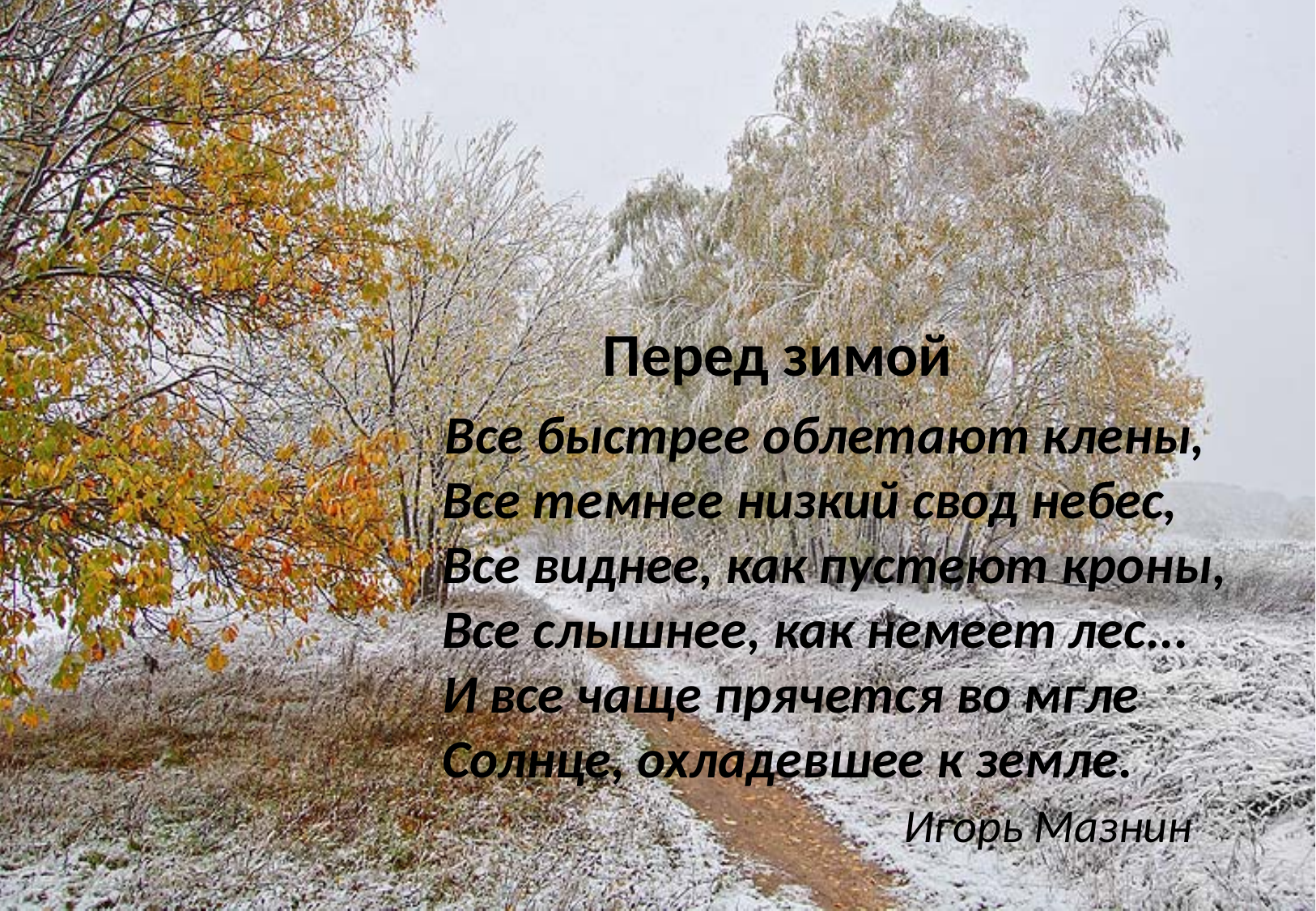

Перед зимой
    Все быстрее облетают клены,
Все темнее низкий свод небес,
Все виднее, как пустеют кроны,
Все слышнее, как немеет лес...
И все чаще прячется во мгле
Солнце, охладевшее к земле.
                                      Игорь Мазнин